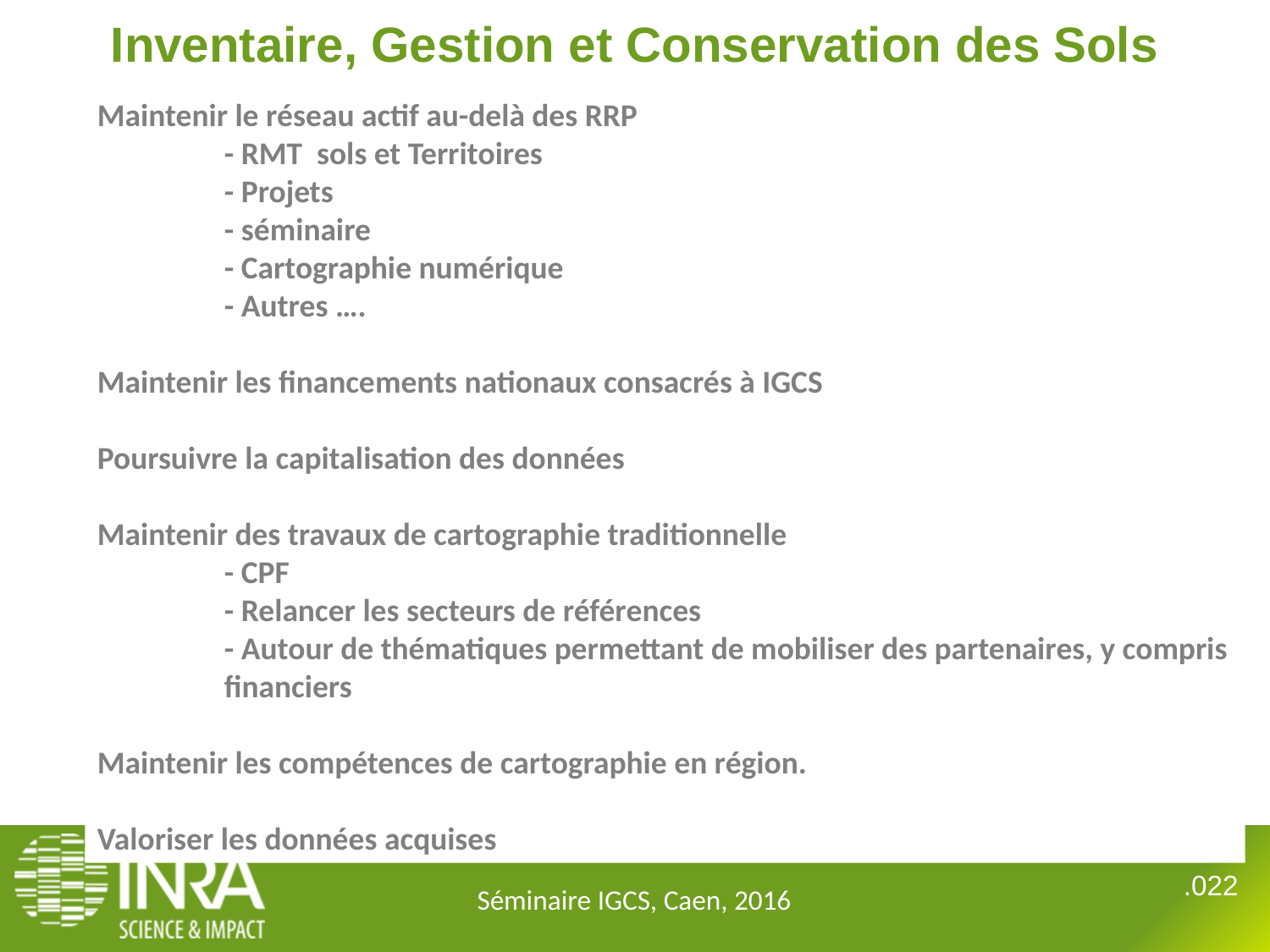

Inventaire, Gestion et Conservation des Sols
Maintenir le réseau actif au-delà des RRP
	- RMT  sols et Territoires
	- Projets
	- séminaire
	- Cartographie numérique
	- Autres ….

Maintenir les financements nationaux consacrés à IGCS

Poursuivre la capitalisation des données

Maintenir des travaux de cartographie traditionnelle
	- CPF
	- Relancer les secteurs de références
	- Autour de thématiques permettant de mobiliser des partenaires, y compris 	financiers

Maintenir les compétences de cartographie en région.

Valoriser les données acquises
Séminaire IGCS, Caen, 2016